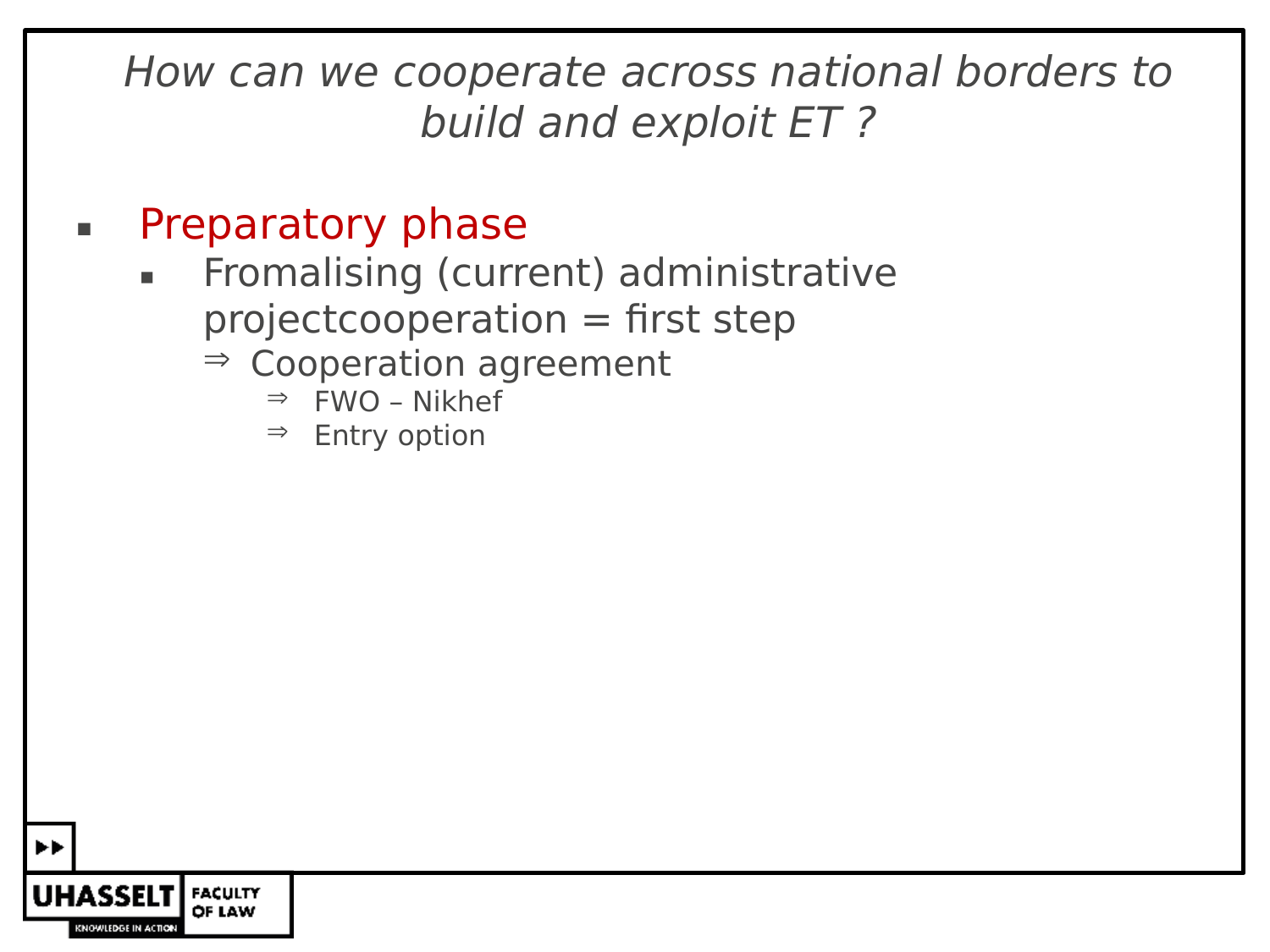

#
How can we cooperate across national borders to build and exploit ET ?

Preparatory phase
Fromalising (current) administrative projectcooperation = first step
Cooperation agreement
FWO – Nikhef
Entry option